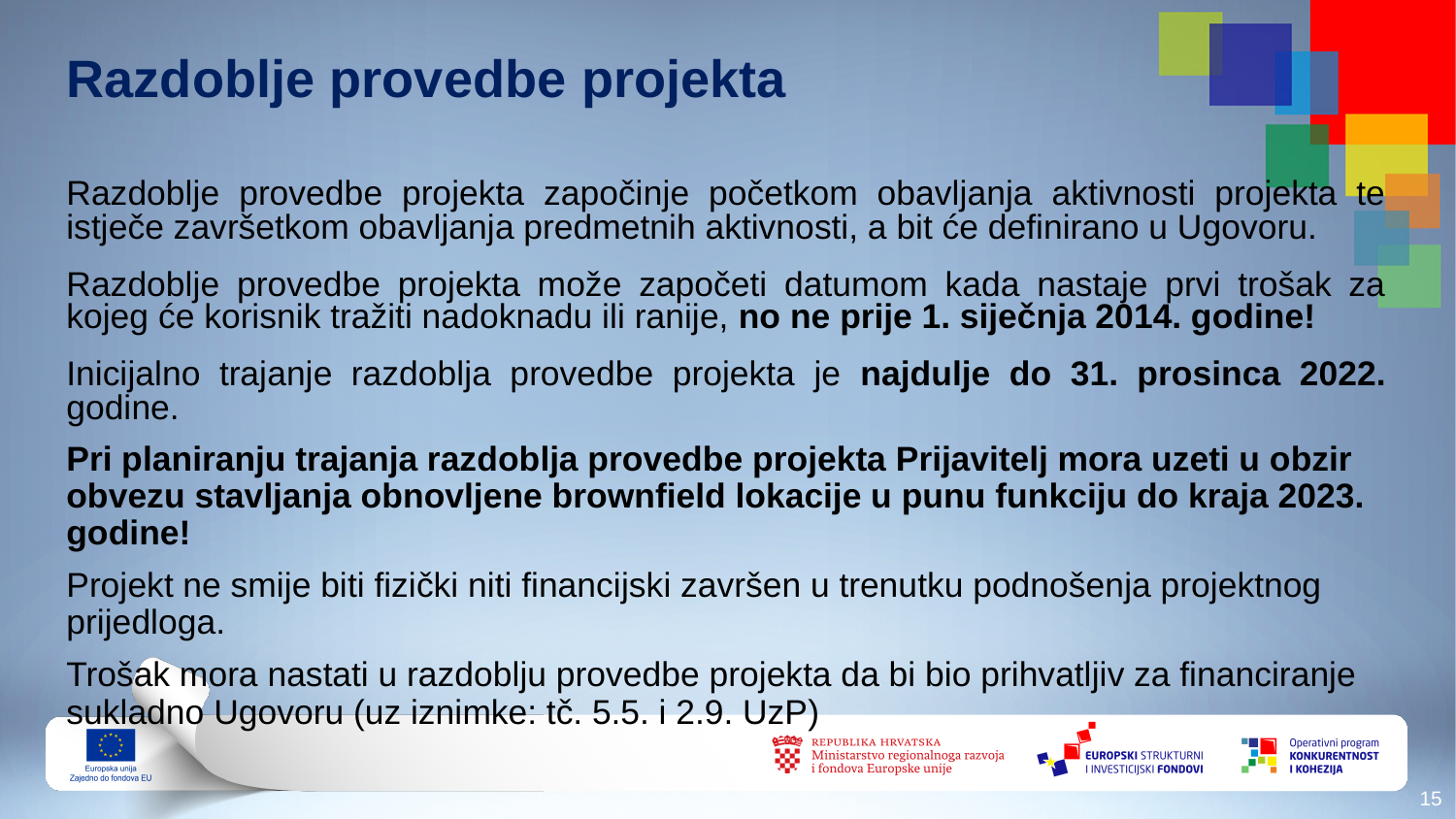

Razdoblje provedbe projekta
Razdoblje provedbe projekta započinje početkom obavljanja aktivnosti projekta te istječe završetkom obavljanja predmetnih aktivnosti, a bit će definirano u Ugovoru.
Razdoblje provedbe projekta može započeti datumom kada nastaje prvi trošak za kojeg će korisnik tražiti nadoknadu ili ranije, no ne prije 1. siječnja 2014. godine!
Inicijalno trajanje razdoblja provedbe projekta je najdulje do 31. prosinca 2022. godine.
Pri planiranju trajanja razdoblja provedbe projekta Prijavitelj mora uzeti u obzir obvezu stavljanja obnovljene brownfield lokacije u punu funkciju do kraja 2023. godine!
Projekt ne smije biti fizički niti financijski završen u trenutku podnošenja projektnog prijedloga.
Trošak mora nastati u razdoblju provedbe projekta da bi bio prihvatljiv za financiranje sukladno Ugovoru (uz iznimke: tč. 5.5. i 2.9. UzP)

15